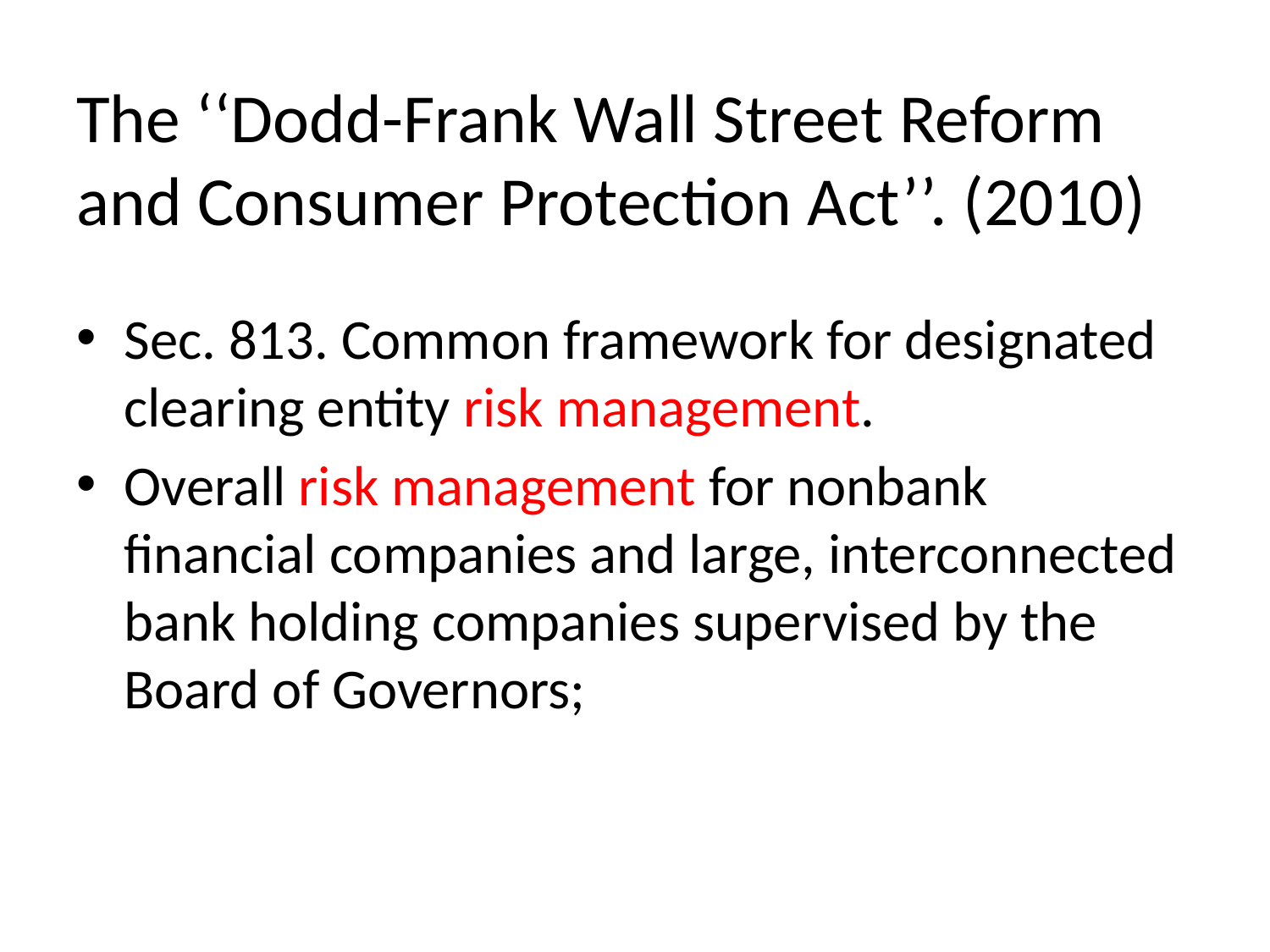

# The ‘‘Dodd-Frank Wall Street Reform and Consumer Protection Act’’. (2010)
Sec. 813. Common framework for designated clearing entity risk management.
Overall risk management for nonbank financial companies and large, interconnected bank holding companies supervised by the Board of Governors;